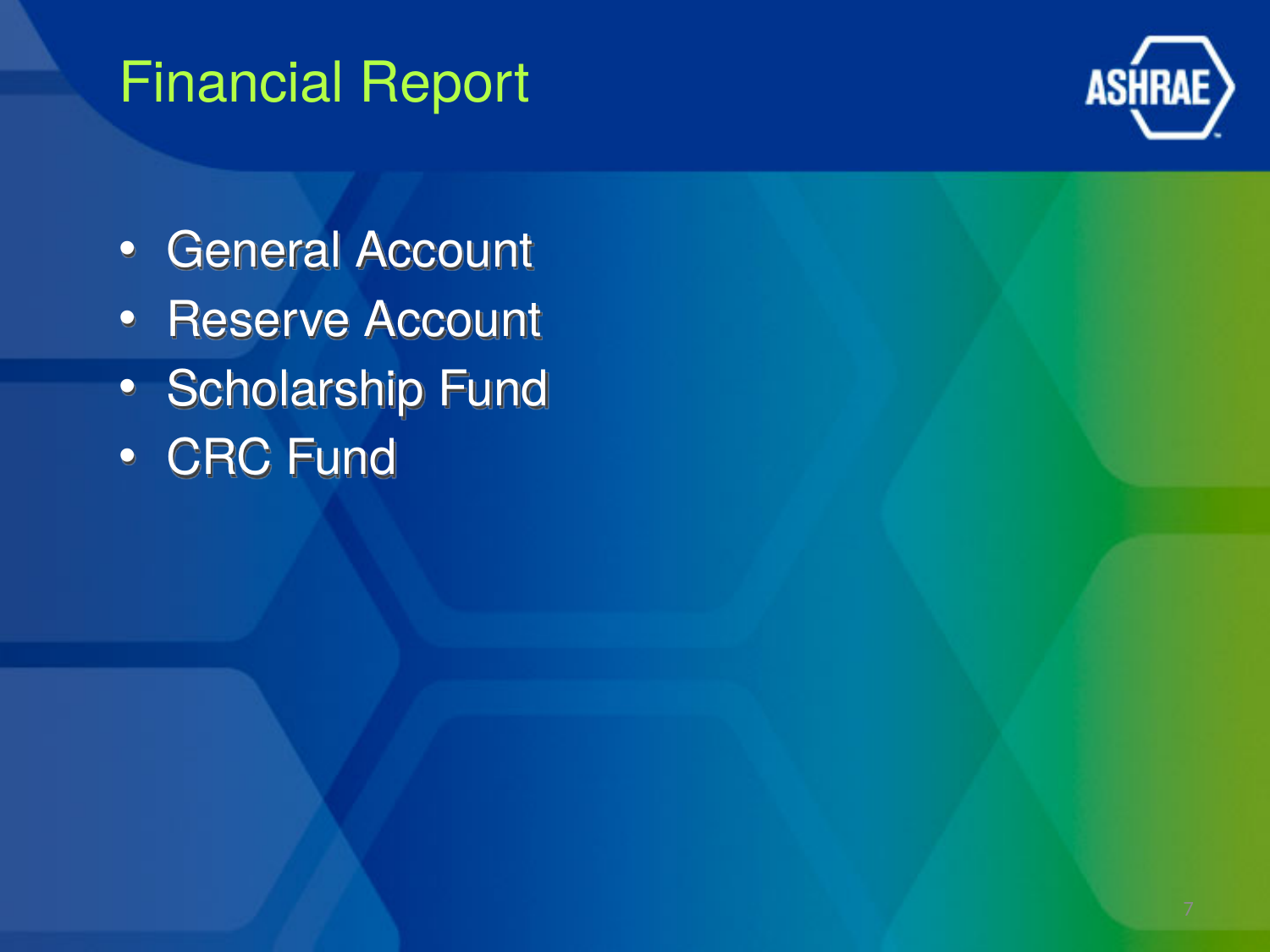

# Financial Report
General Account
Reserve Account
Scholarship Fund
CRC Fund

7